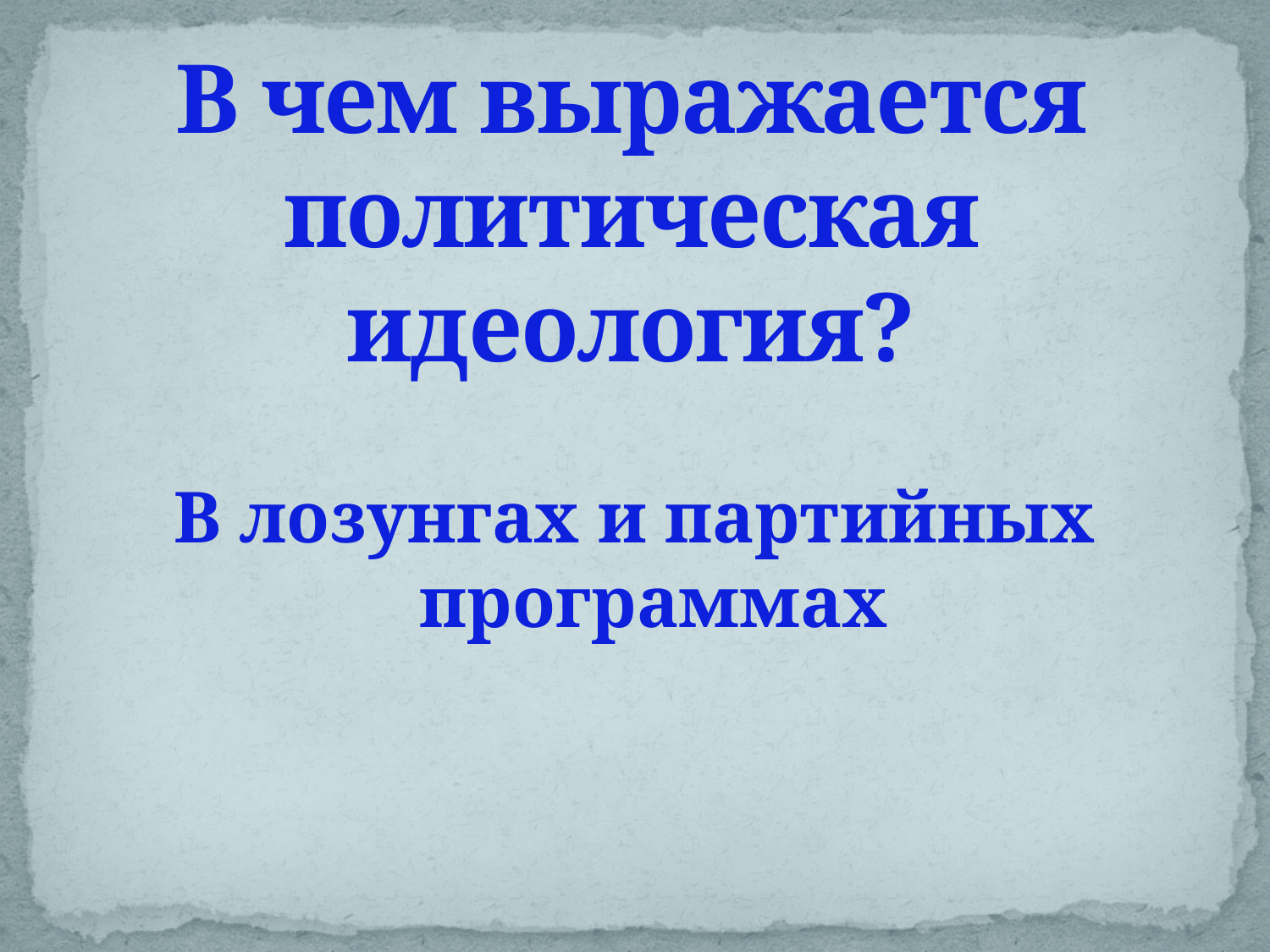

# В чем выражается политическая идеология?
В лозунгах и партийных программах